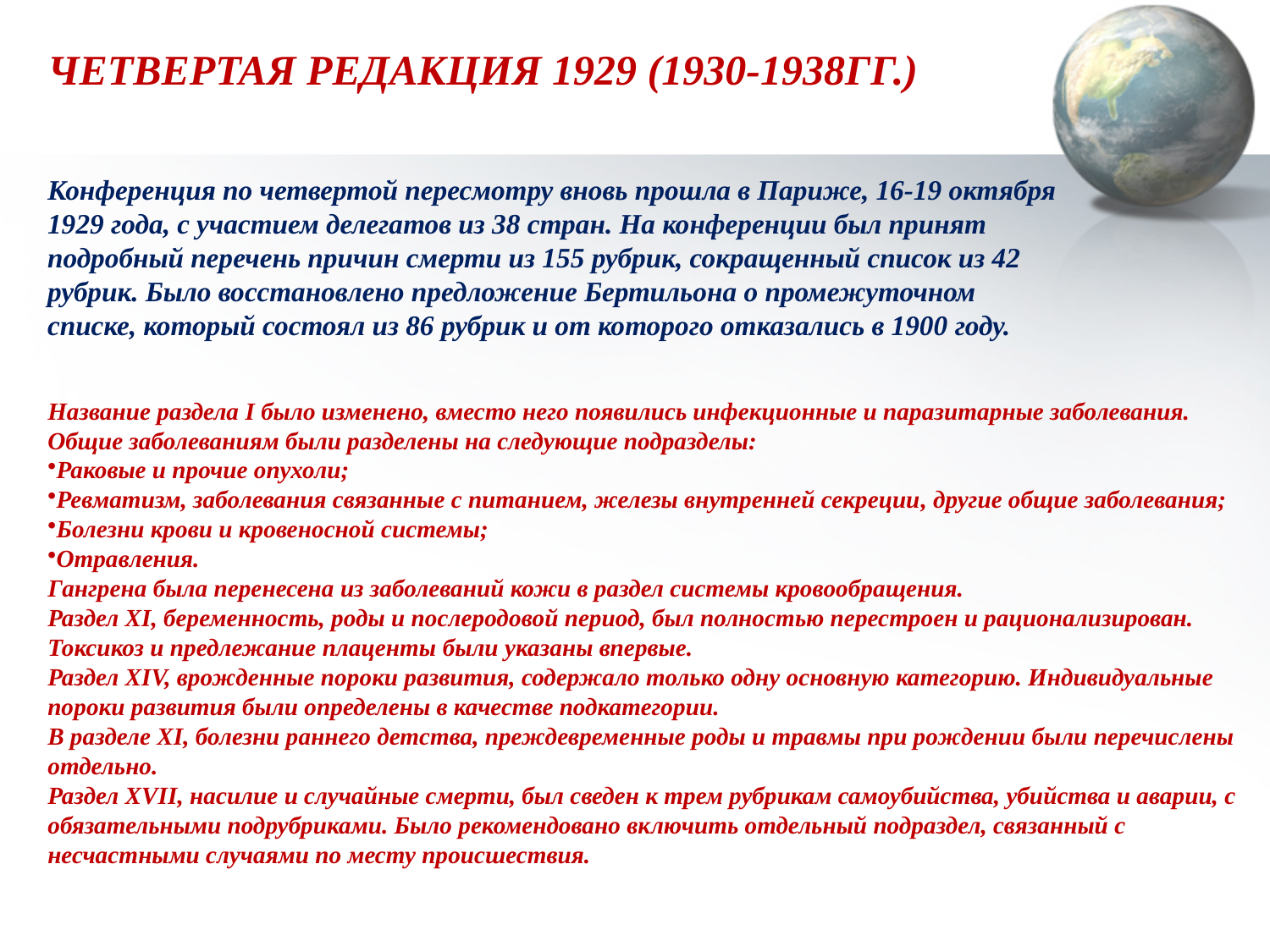

ЧЕТВЕРТАЯ РЕДАКЦИЯ 1929 (1930-1938ГГ.)
Конференция по четвертой пересмотру вновь прошла в Париже, 16-19 октября 1929 года, с участием делегатов из 38 стран. На конференции был принят подробный перечень причин смерти из 155 рубрик, сокращенный список из 42 рубрик. Было восстановлено предложение Бертильона о промежуточном списке, который состоял из 86 рубрик и от которого отказались в 1900 году.
Название раздела I было изменено, вместо него появились инфекционные и паразитарные заболевания.
Общие заболеваниям были разделены на следующие подразделы:
Раковые и прочие опухоли;
Ревматизм, заболевания связанные с питанием, железы внутренней секреции, другие общие заболевания;
Болезни крови и кровеносной системы;
Отравления.
Гангрена была перенесена из заболеваний кожи в раздел системы кровообращения.
Раздел XI, беременность, роды и послеродовой период, был полностью перестроен и рационализирован. Токсикоз и предлежание плаценты были указаны впервые.
Раздел XIV, врожденные пороки развития, содержало только одну основную категорию. Индивидуальные пороки развития были определены в качестве подкатегории.
В разделе XI, болезни раннего детства, преждевременные роды и травмы при рождении были перечислены отдельно.
Раздел XVII, насилие и случайные смерти, был сведен к трем рубрикам самоубийства, убийства и аварии, с обязательными подрубриками. Было рекомендовано включить отдельный подраздел, связанный с несчастными случаями по месту происшествия.